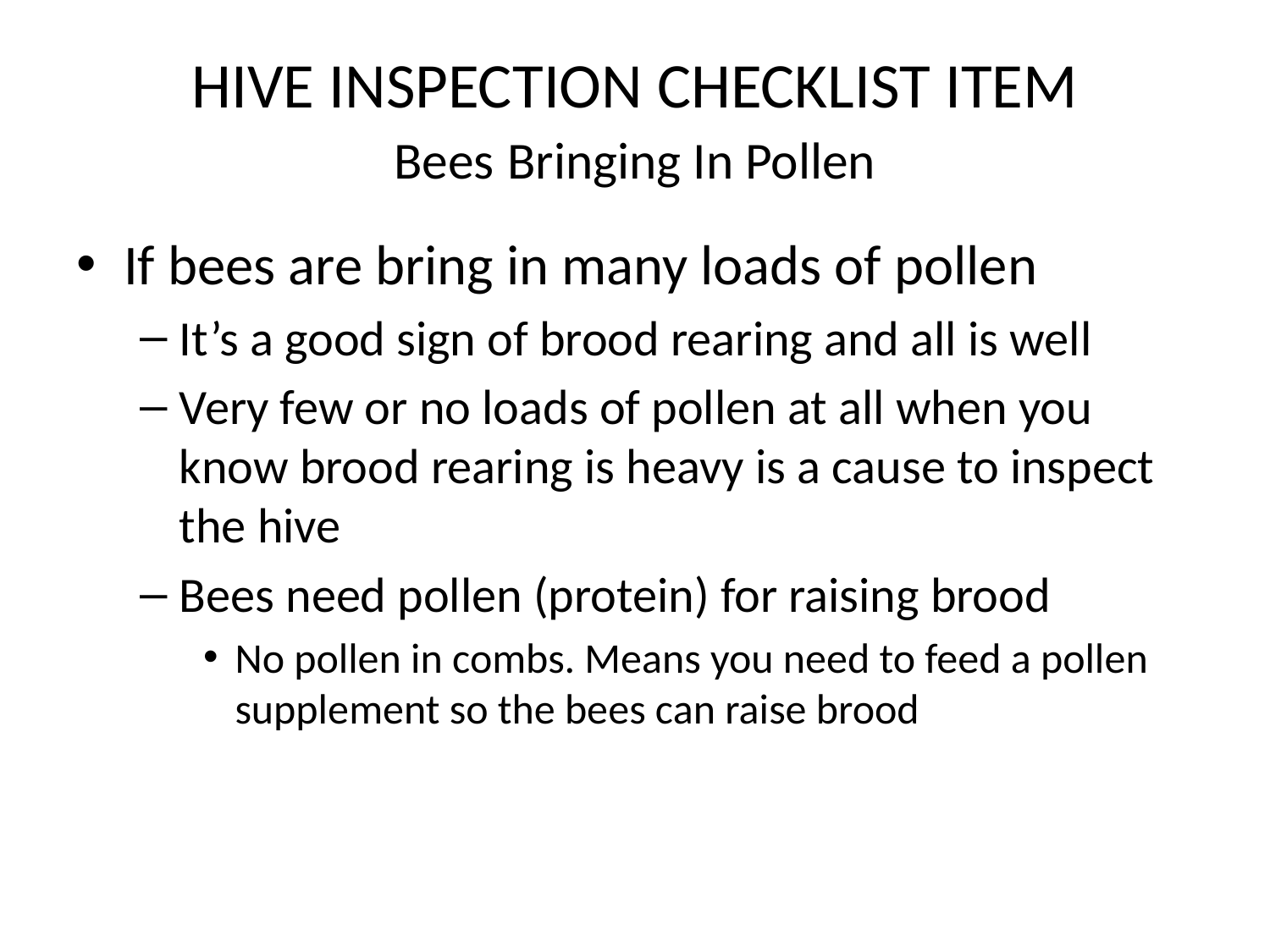

# HIVE INSPECTION CHECKLIST ITEM Bees Bringing In Pollen
If bees are bring in many loads of pollen
It’s a good sign of brood rearing and all is well
Very few or no loads of pollen at all when you know brood rearing is heavy is a cause to inspect the hive
Bees need pollen (protein) for raising brood
No pollen in combs. Means you need to feed a pollen supplement so the bees can raise brood